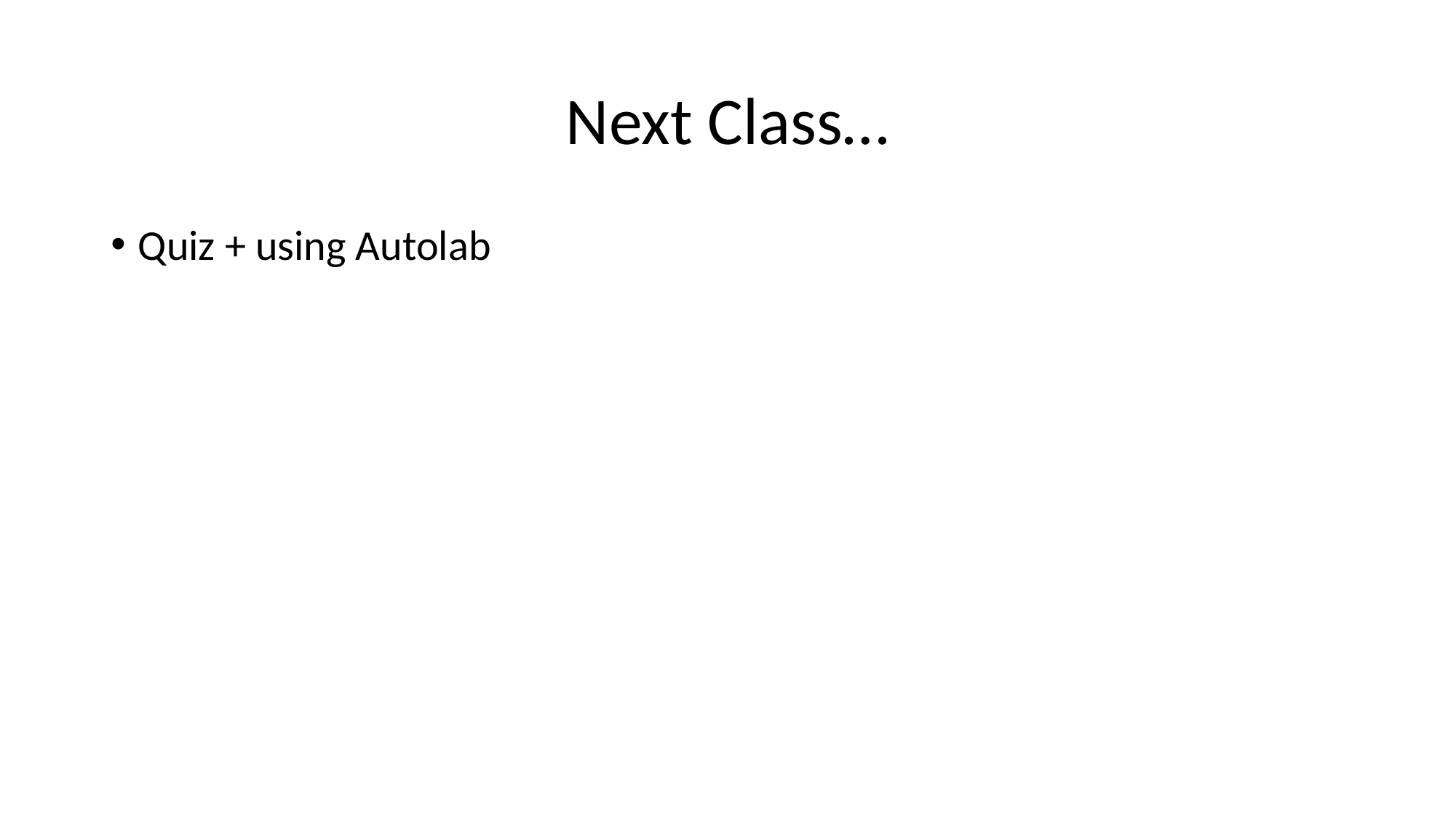

# Next Class…
Quiz + using Autolab